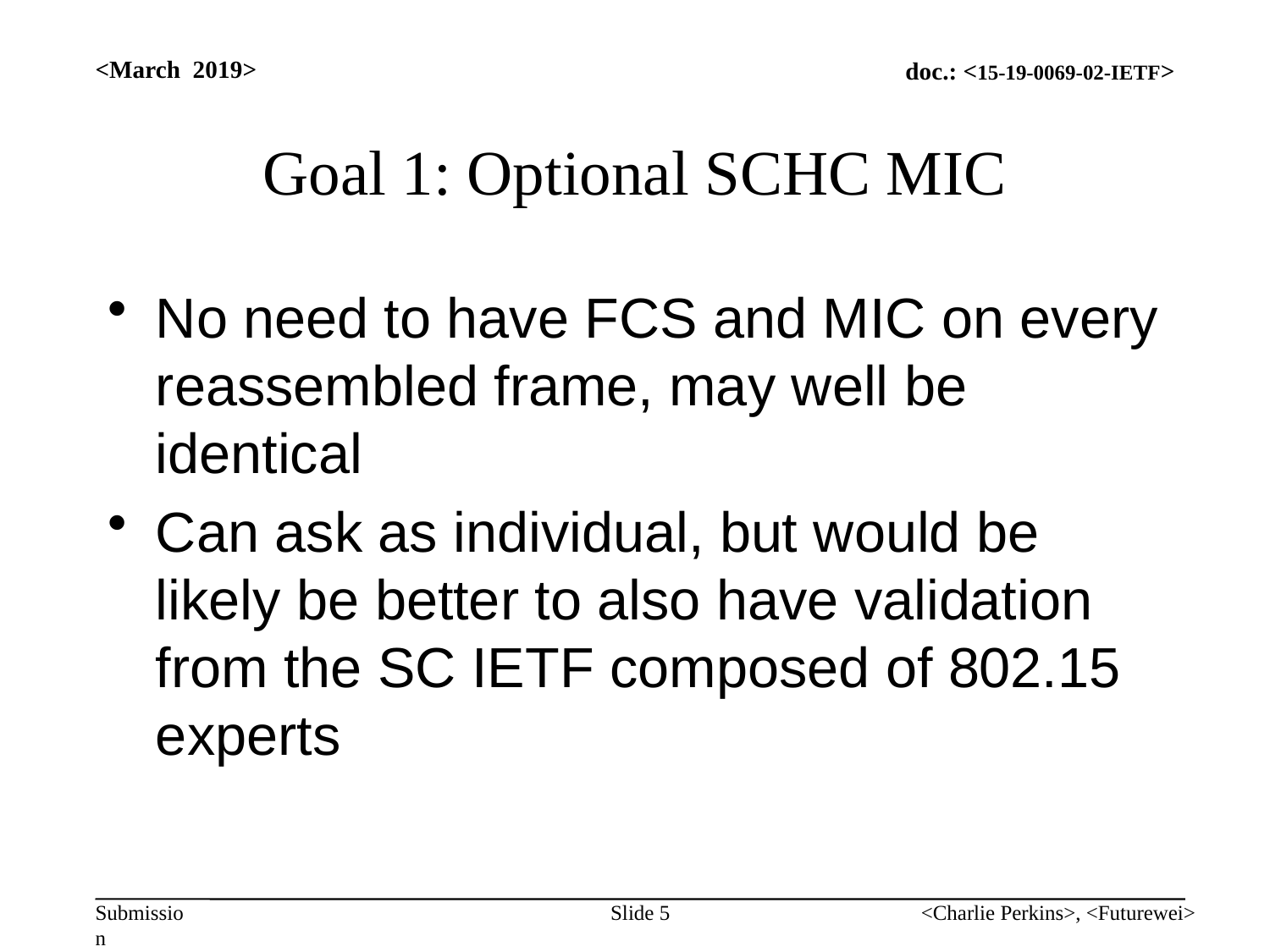

<March  2019>
# Goal 1: Optional SCHC MIC
No need to have FCS and MIC on every reassembled frame, may well be identical
Can ask as individual, but would be likely be better to also have validation from the SC IETF composed of 802.15 experts
Slide 5
<Charlie Perkins>, <Futurewei>